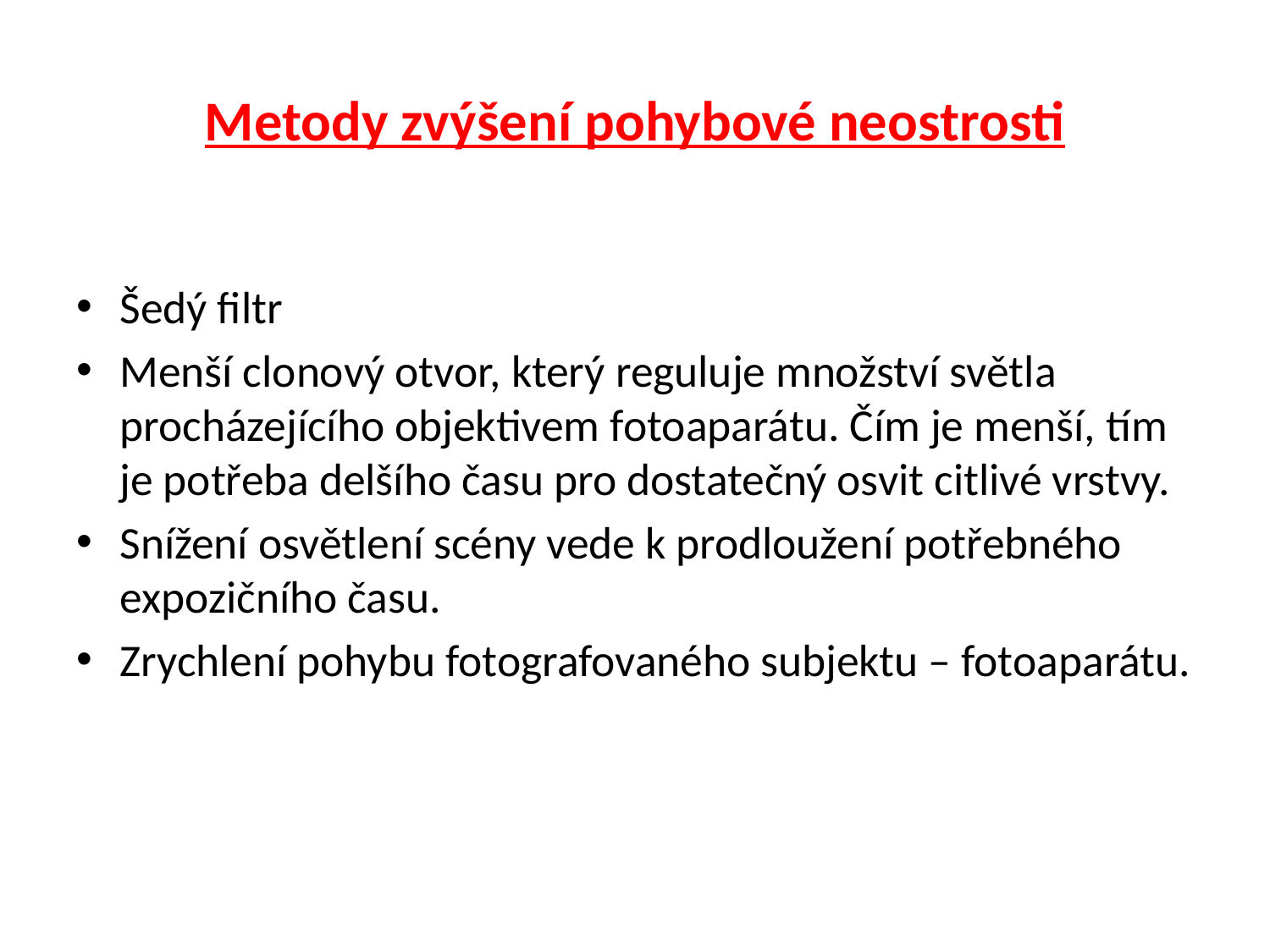

# Metody zvýšení pohybové neostrosti

Šedý filtr
Menší clonový otvor, který reguluje množství světla procházejícího objektivem fotoaparátu. Čím je menší, tím je potřeba delšího času pro dostatečný osvit citlivé vrstvy.
Snížení osvětlení scény vede k prodloužení potřebného expozičního času.
Zrychlení pohybu fotografovaného subjektu – fotoaparátu.